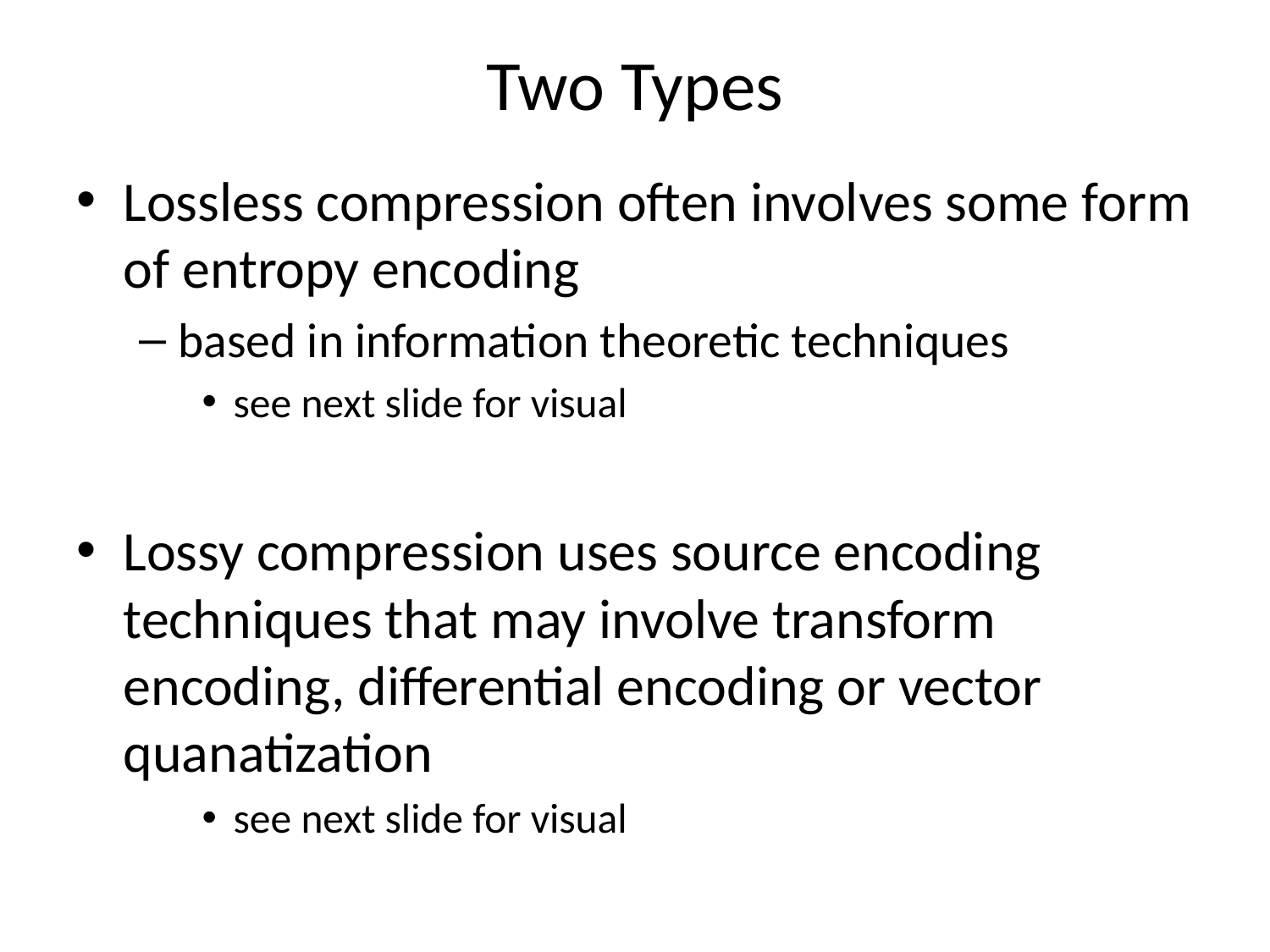

# Two Types
Lossless compression often involves some form of entropy encoding
based in information theoretic techniques
see next slide for visual

Lossy compression uses source encoding techniques that may involve transform encoding, differential encoding or vector quanatization
see next slide for visual